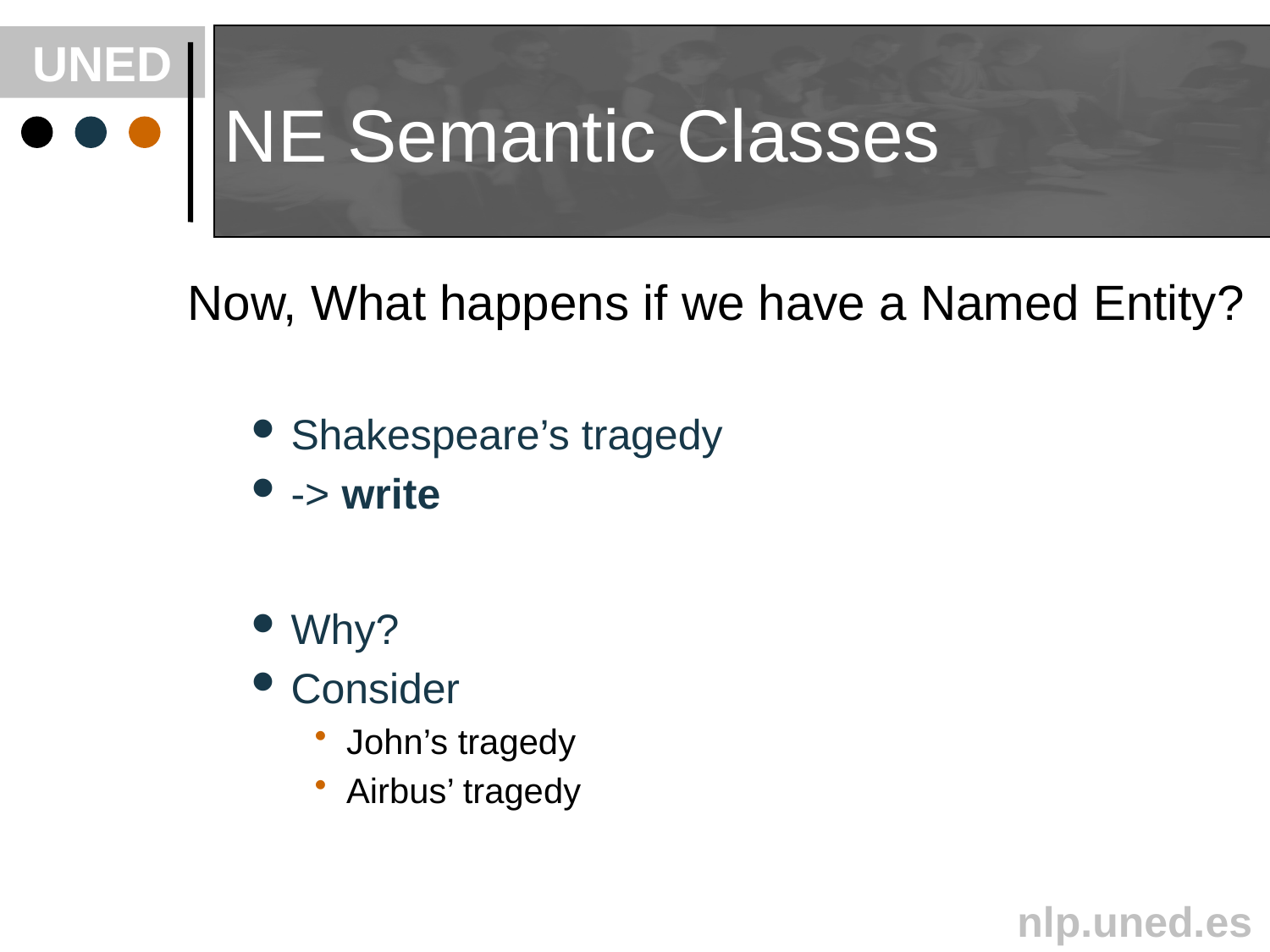

# NE Semantic Classes
Now, What happens if we have a Named Entity?

Shakespeare’s tragedy
-> write

Why?
Consider
John’s tragedy
Airbus’ tragedy